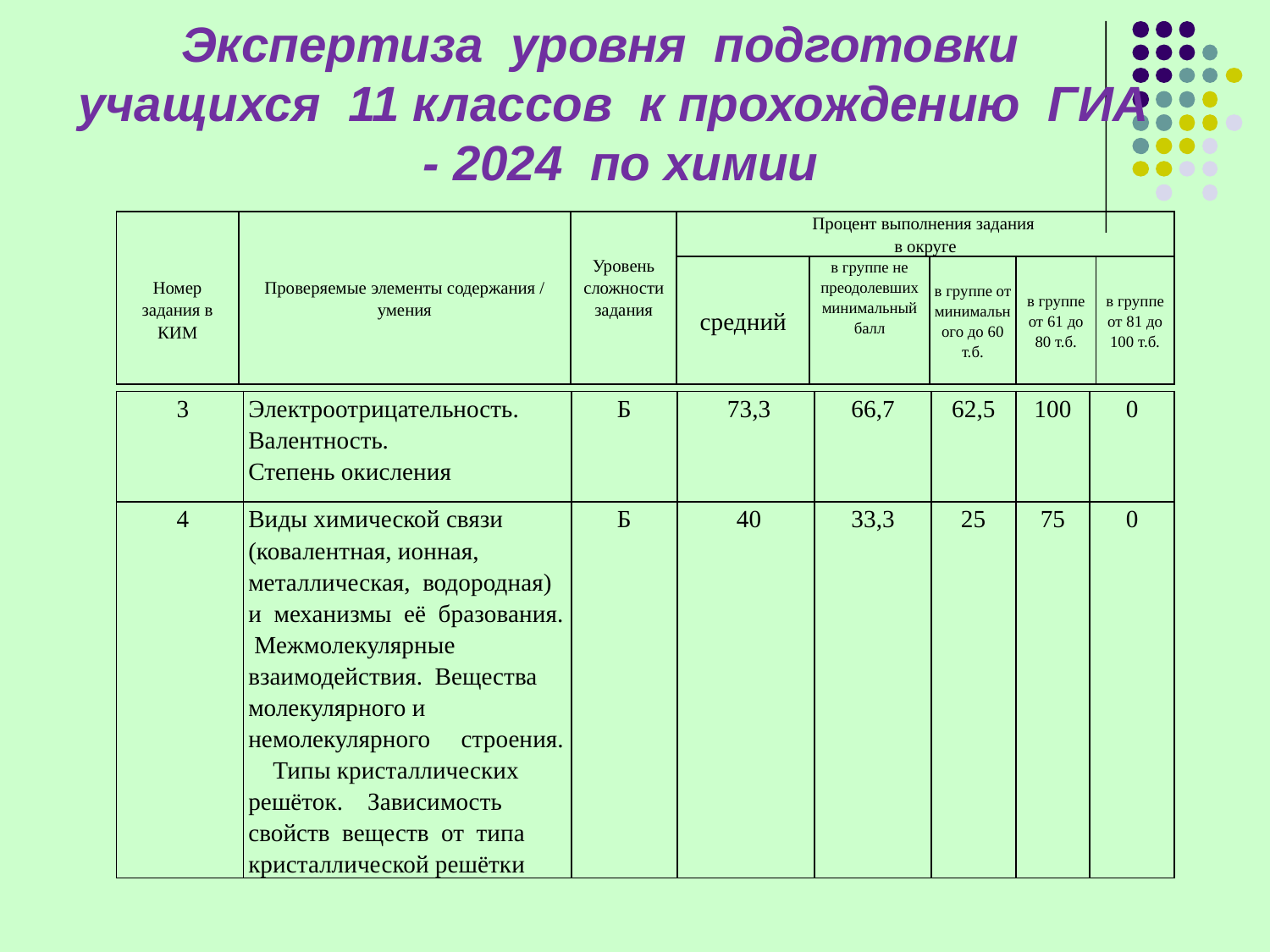

# Экспертиза  уровня  подготовки   учащихся  11 классов  к прохождению  ГИА  - 2024  по химии
| Номер задания в КИМ | Проверяемые элементы содержания / умения | Уровень сложности задания | Процент выполнения задания в округе |  |  |  |  |
| --- | --- | --- | --- | --- | --- | --- | --- |
|  |  |  | средний | в группе не преодолевших минимальный балл | в группе от минимального до 60 т.б. | в группе от 61 до 80 т.б. | в группе от 81 до 100 т.б. |
| 3 | Электроотрицательность. Валентность. Степень окисления | Б | 73,3 | 66,7 | 62,5 | 100 | 0 |
| --- | --- | --- | --- | --- | --- | --- | --- |
| 4 | Виды химической связи (ковалентная, ионная, металлическая, водородная) и механизмы её бразования. Межмолекулярные взаимодействия. Вещества молекулярного и немолекулярного строения. Типы кристаллических решёток. Зависимость свойств веществ от типа кристаллической решётки | Б | 40 | 33,3 | 25 | 75 | 0 |